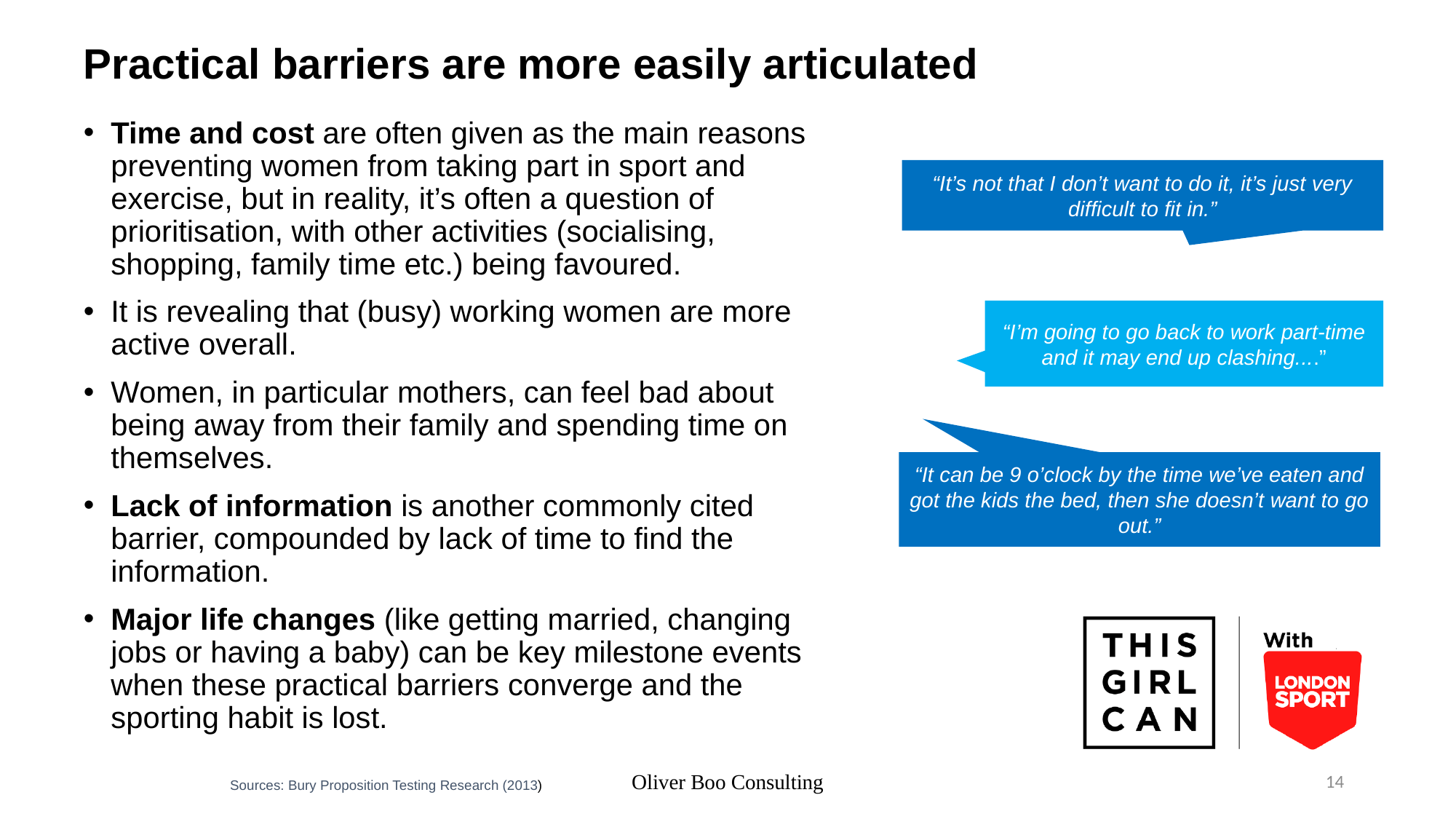

# Practical barriers are more easily articulated
Time and cost are often given as the main reasons preventing women from taking part in sport and exercise, but in reality, it’s often a question of prioritisation, with other activities (socialising, shopping, family time etc.) being favoured.
It is revealing that (busy) working women are more active overall.
Women, in particular mothers, can feel bad about being away from their family and spending time on themselves.
Lack of information is another commonly cited barrier, compounded by lack of time to find the information.
Major life changes (like getting married, changing jobs or having a baby) can be key milestone events when these practical barriers converge and the sporting habit is lost.

“It’s not that I don’t want to do it, it’s just very difficult to fit in.”
“I’m going to go back to work part-time and it may end up clashing....”
“It can be 9 o’clock by the time we’ve eaten and got the kids the bed, then she doesn’t want to go out.”
Oliver Boo Consulting
14
Sources: Bury Proposition Testing Research (2013)